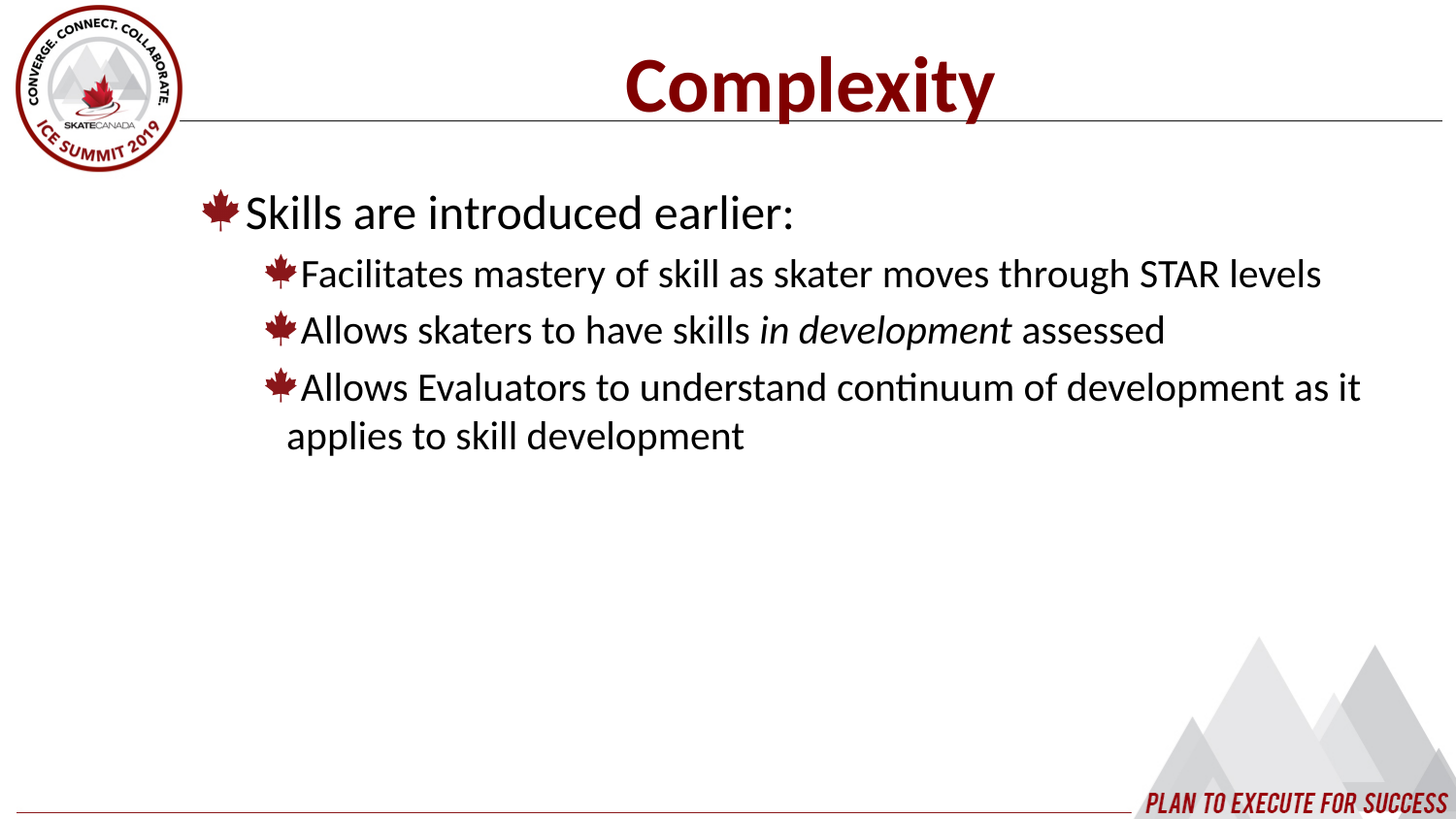

Complexity
Skills are introduced earlier:
Facilitates mastery of skill as skater moves through STAR levels
Allows skaters to have skills in development assessed
Allows Evaluators to understand continuum of development as it applies to skill development